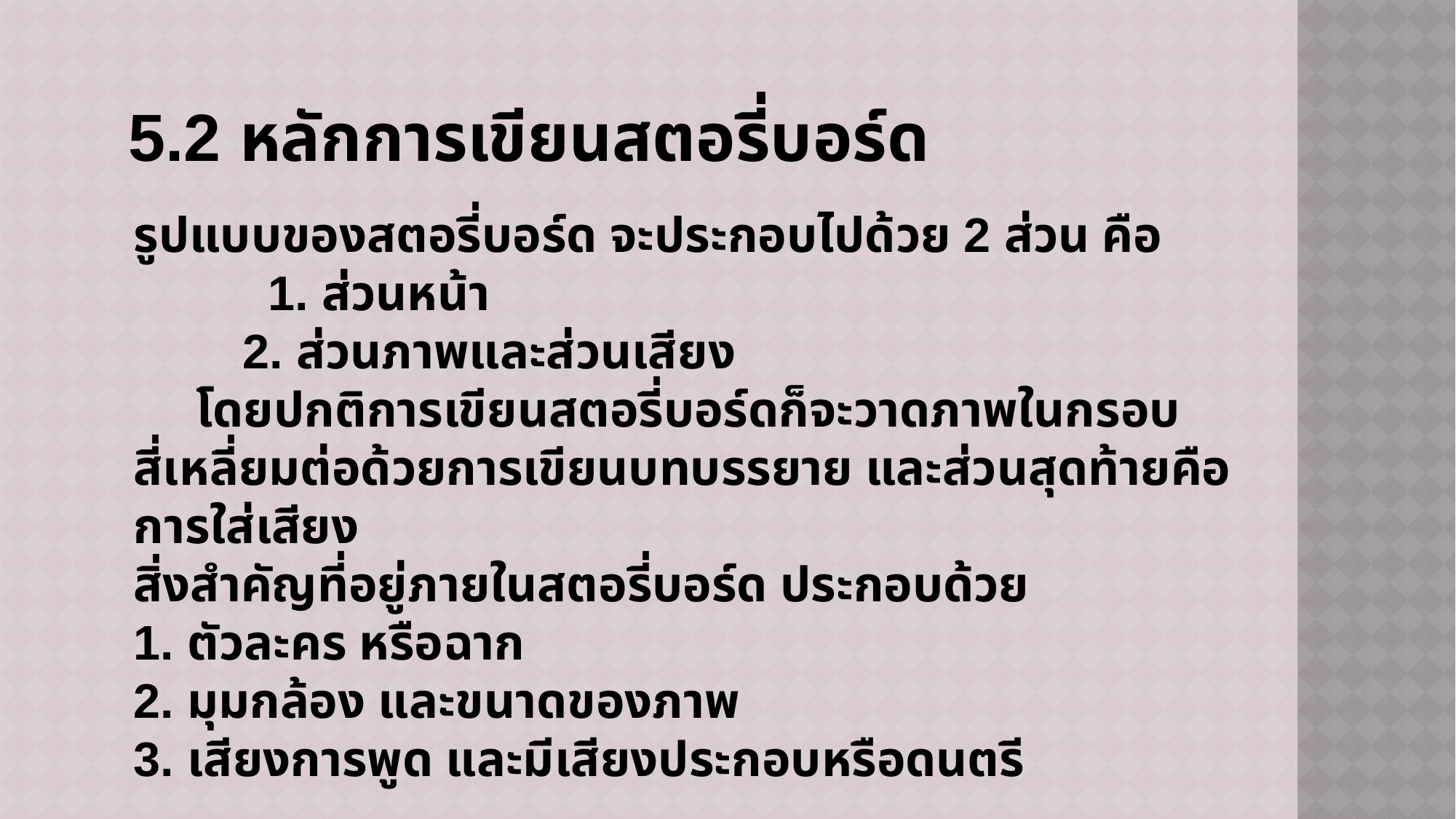

# 5.2 หลักการเขียนสตอรี่บอร์ด
รูปแบบของสตอรี่บอร์ด จะประกอบไปด้วย 2 ส่วน คือ
          1. ส่วนหน้า
	2. ส่วนภาพและส่วนเสียง
     โดยปกติการเขียนสตอรี่บอร์ดก็จะวาดภาพในกรอบสี่เหลี่ยมต่อด้วยการเขียนบทบรรยาย และส่วนสุดท้ายคือการใส่เสียง
สิ่งสำคัญที่อยู่ภายในสตอรี่บอร์ด ประกอบด้วย
1. ตัวละคร หรือฉาก
2. มุมกล้อง และขนาดของภาพ
3. เสียงการพูด และมีเสียงประกอบหรือดนตรี